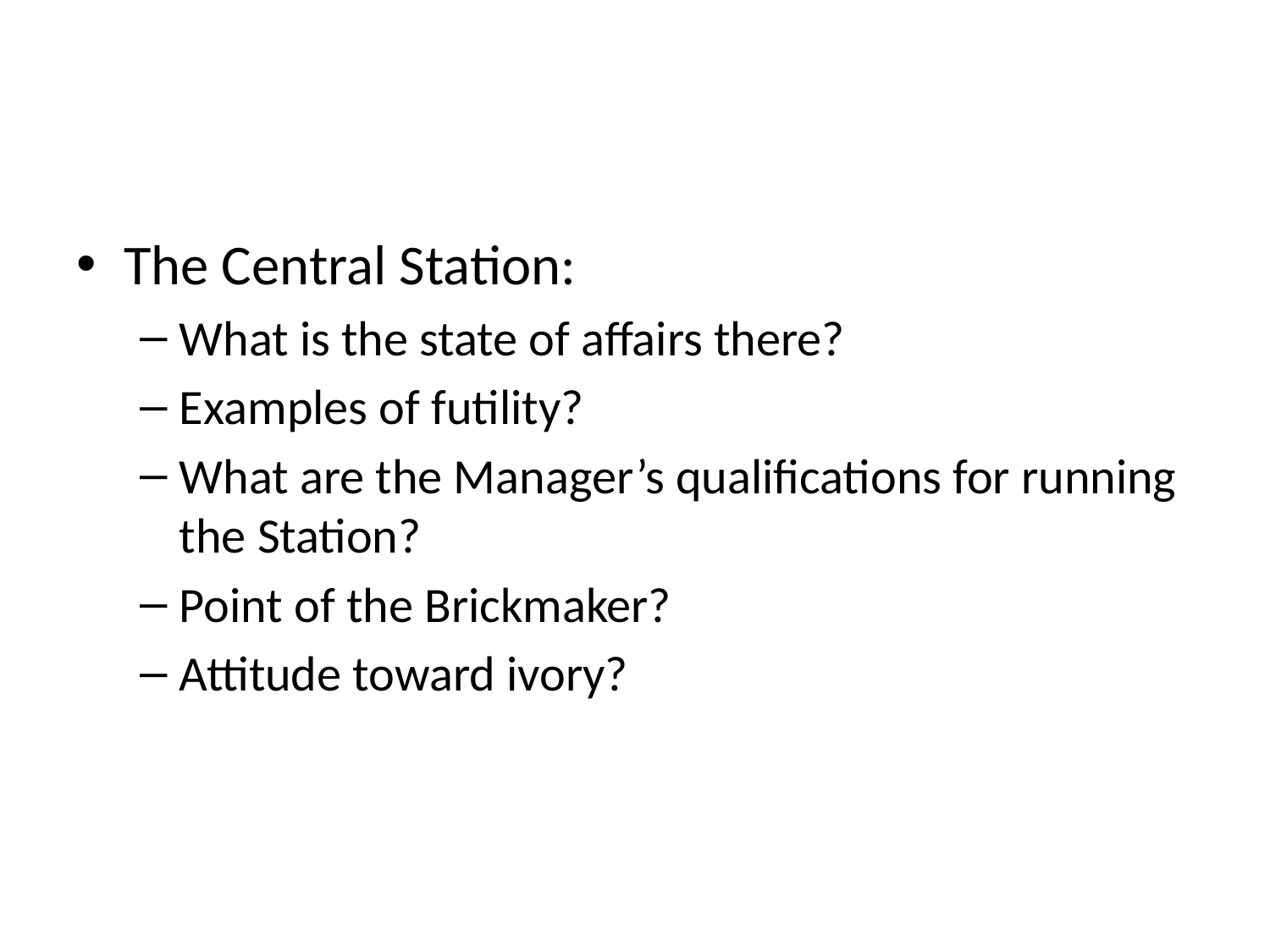

#
The Central Station:
What is the state of affairs there?
Examples of futility?
What are the Manager’s qualifications for running the Station?
Point of the Brickmaker?
Attitude toward ivory?